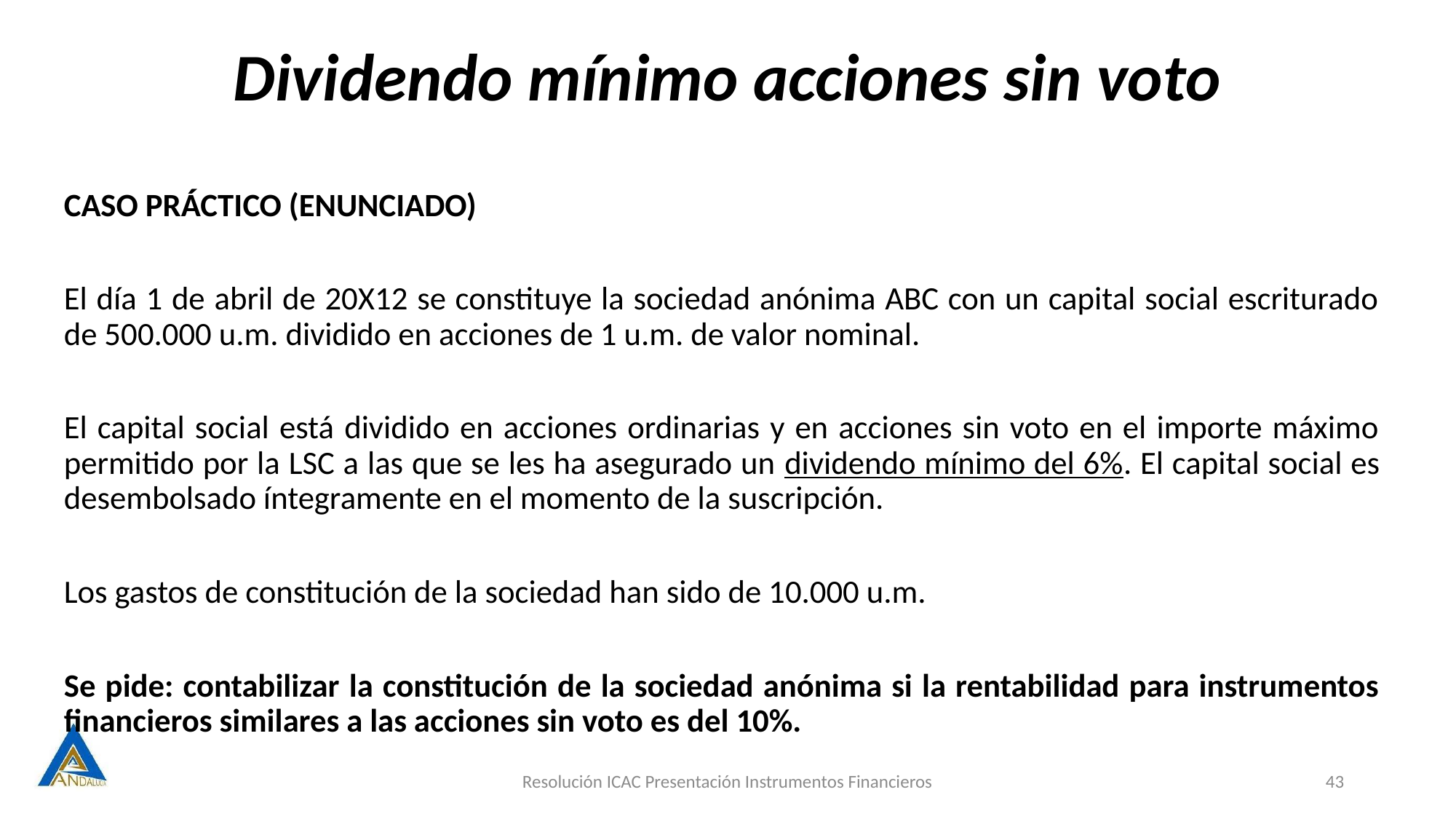

# Dividendo mínimo acciones sin voto
CASO PRÁCTICO (ENUNCIADO)

El día 1 de abril de 20X12 se constituye la sociedad anónima ABC con un capital social escriturado de 500.000 u.m. dividido en acciones de 1 u.m. de valor nominal.

El capital social está dividido en acciones ordinarias y en acciones sin voto en el importe máximo permitido por la LSC a las que se les ha asegurado un dividendo mínimo del 6%. El capital social es desembolsado íntegramente en el momento de la suscripción.

Los gastos de constitución de la sociedad han sido de 10.000 u.m.

Se pide: contabilizar la constitución de la sociedad anónima si la rentabilidad para instrumentos financieros similares a las acciones sin voto es del 10%.
Resolución ICAC Presentación Instrumentos Financieros
43